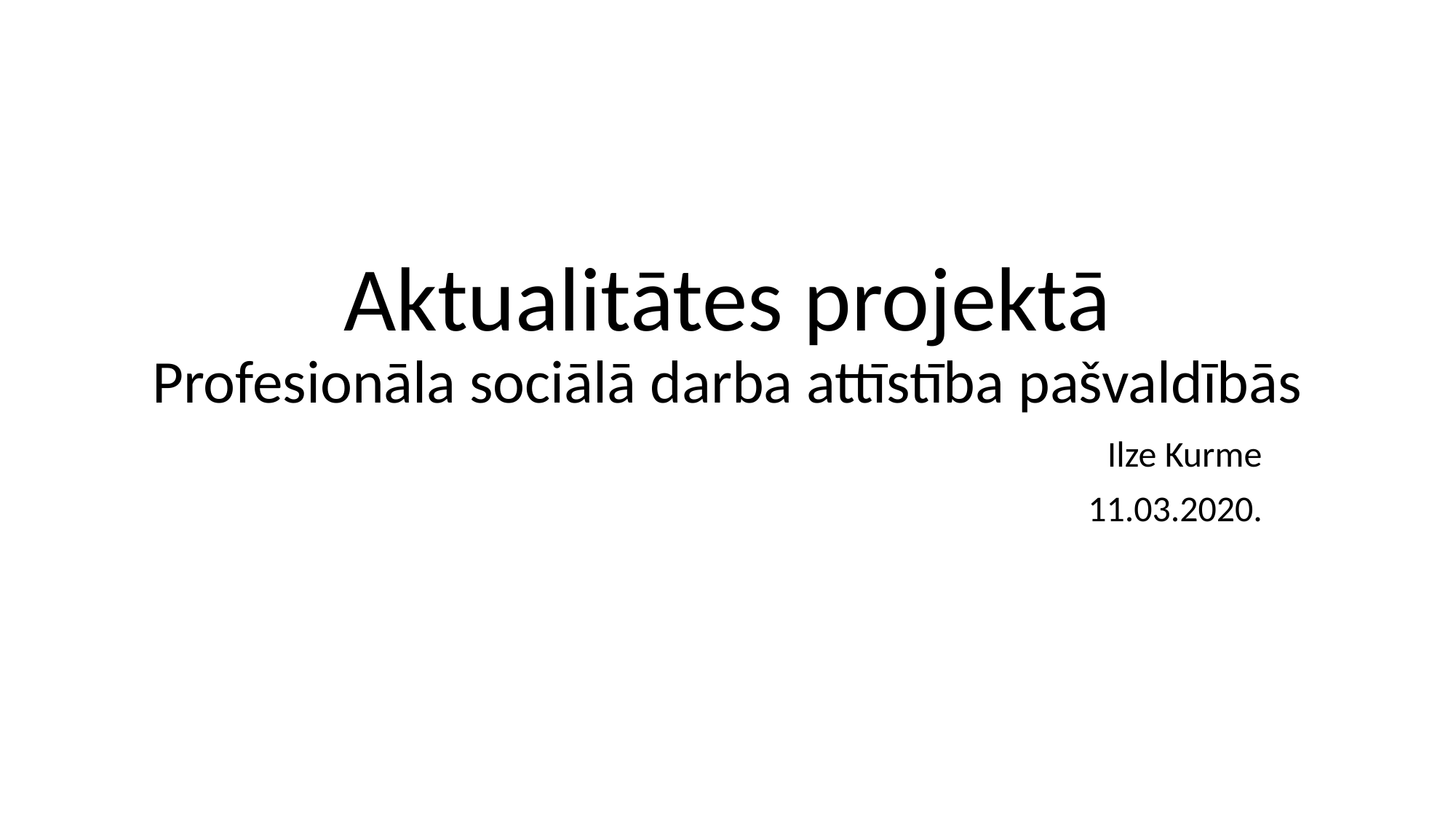

# Aktualitātes projektā Profesionāla sociālā darba attīstība pašvaldībās
Ilze Kurme
11.03.2020.